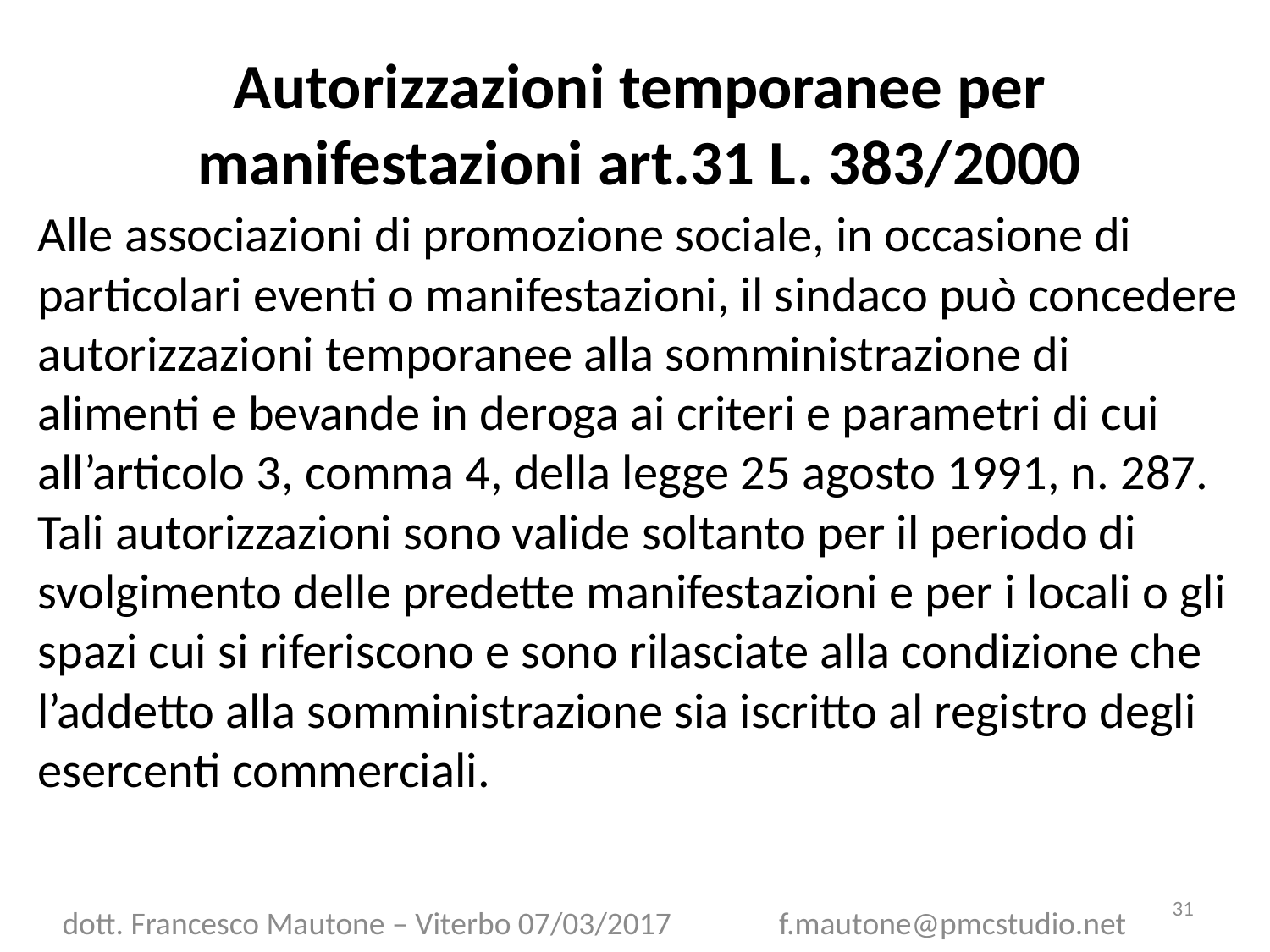

# Autorizzazioni temporanee per manifestazioni art.31 L. 383/2000
Alle associazioni di promozione sociale, in occasione di particolari eventi o manifestazioni, il sindaco può concedere autorizzazioni temporanee alla somministrazione di alimenti e bevande in deroga ai criteri e parametri di cui all’articolo 3, comma 4, della legge 25 agosto 1991, n. 287. Tali autorizzazioni sono valide soltanto per il periodo di svolgimento delle predette manifestazioni e per i locali o gli spazi cui si riferiscono e sono rilasciate alla condizione che l’addetto alla somministrazione sia iscritto al registro degli esercenti commerciali.
31
dott. Francesco Mautone – Viterbo 07/03/2017               f.mautone@pmcstudio.net